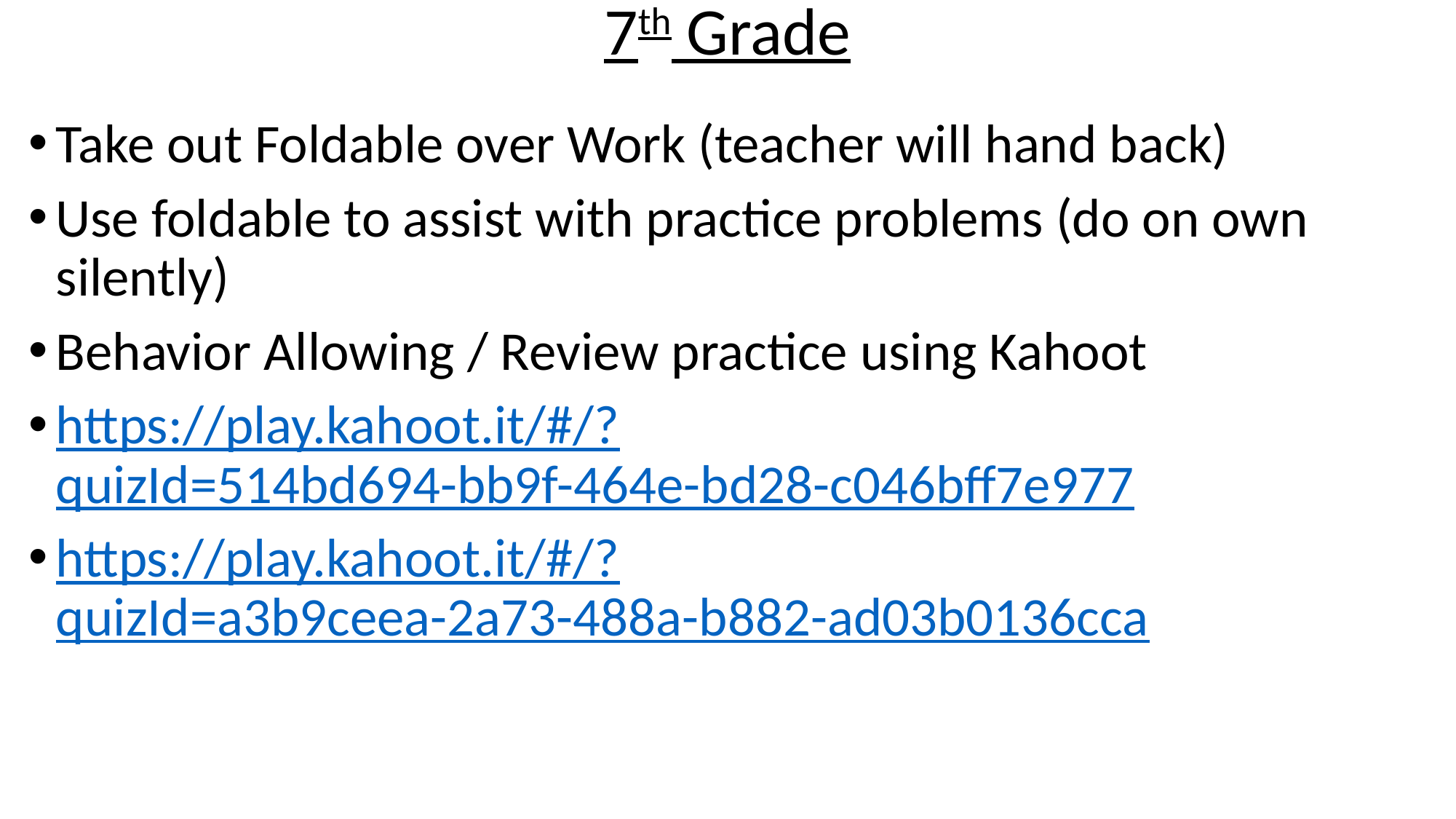

# 7th Grade
Take out Foldable over Work (teacher will hand back)
Use foldable to assist with practice problems (do on own silently)
Behavior Allowing / Review practice using Kahoot
https://play.kahoot.it/#/?quizId=514bd694-bb9f-464e-bd28-c046bff7e977
https://play.kahoot.it/#/?quizId=a3b9ceea-2a73-488a-b882-ad03b0136cca